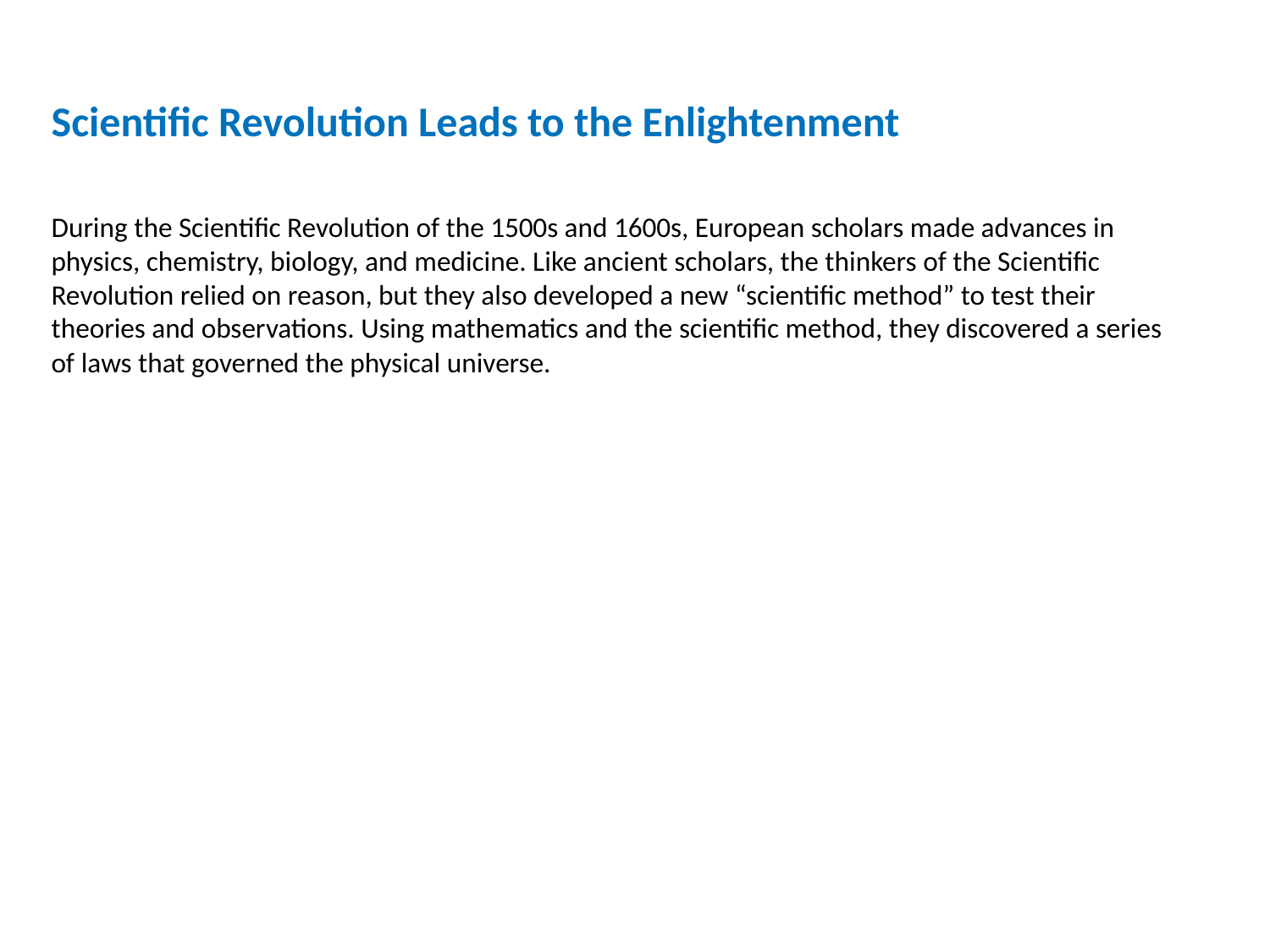

Scientific Revolution Leads to the Enlightenment
During the Scientific Revolution of the 1500s and 1600s, European scholars made advances in physics, chemistry, biology, and medicine. Like ancient scholars, the thinkers of the Scientific Revolution relied on reason, but they also developed a new “scientific method” to test their theories and observations. Using mathematics and the scientific method, they discovered a series of laws that governed the physical universe.